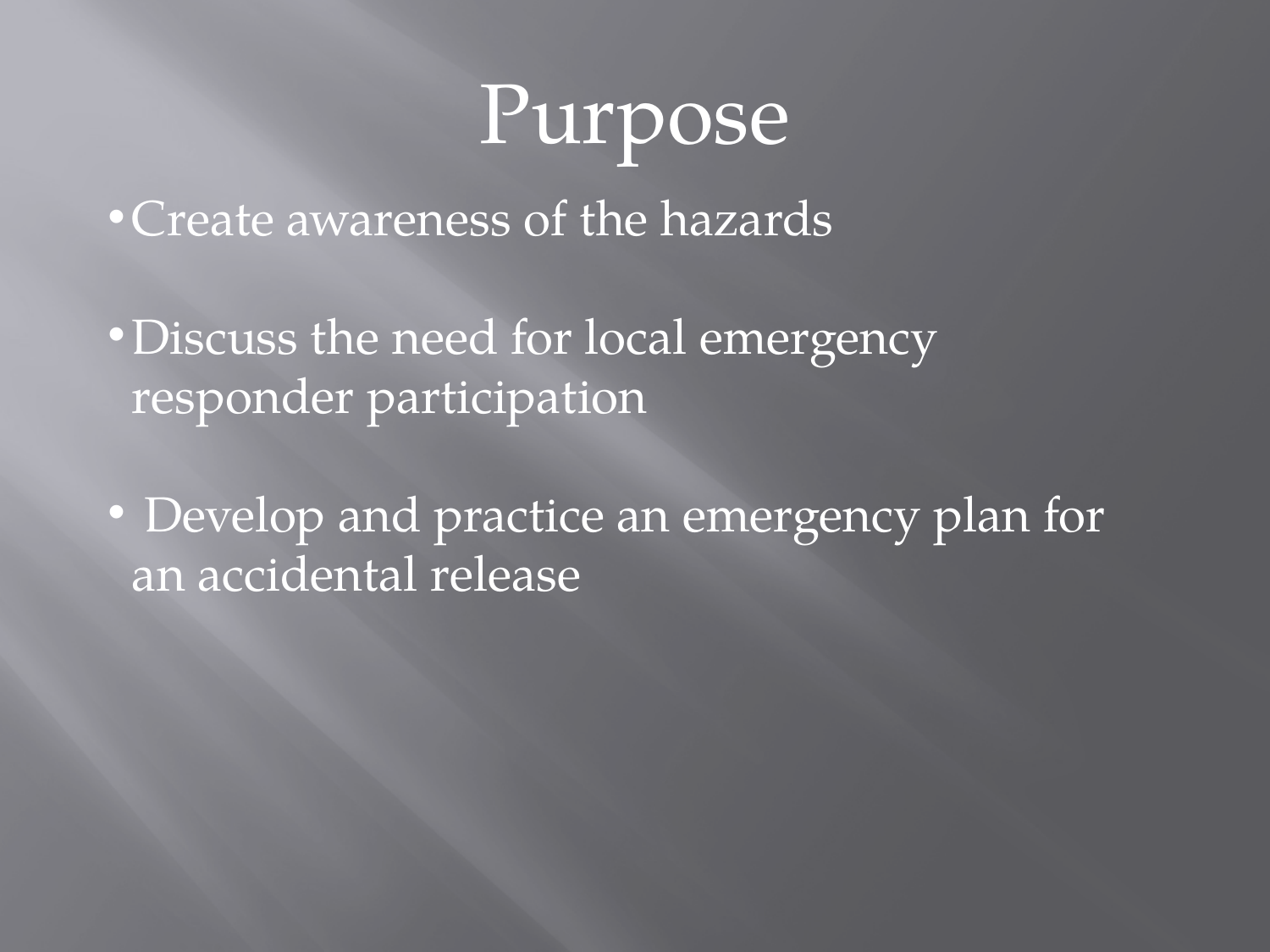

Purpose
Create awareness of the hazards

Discuss the need for local emergency responder participation

 Develop and practice an emergency plan for an accidental release